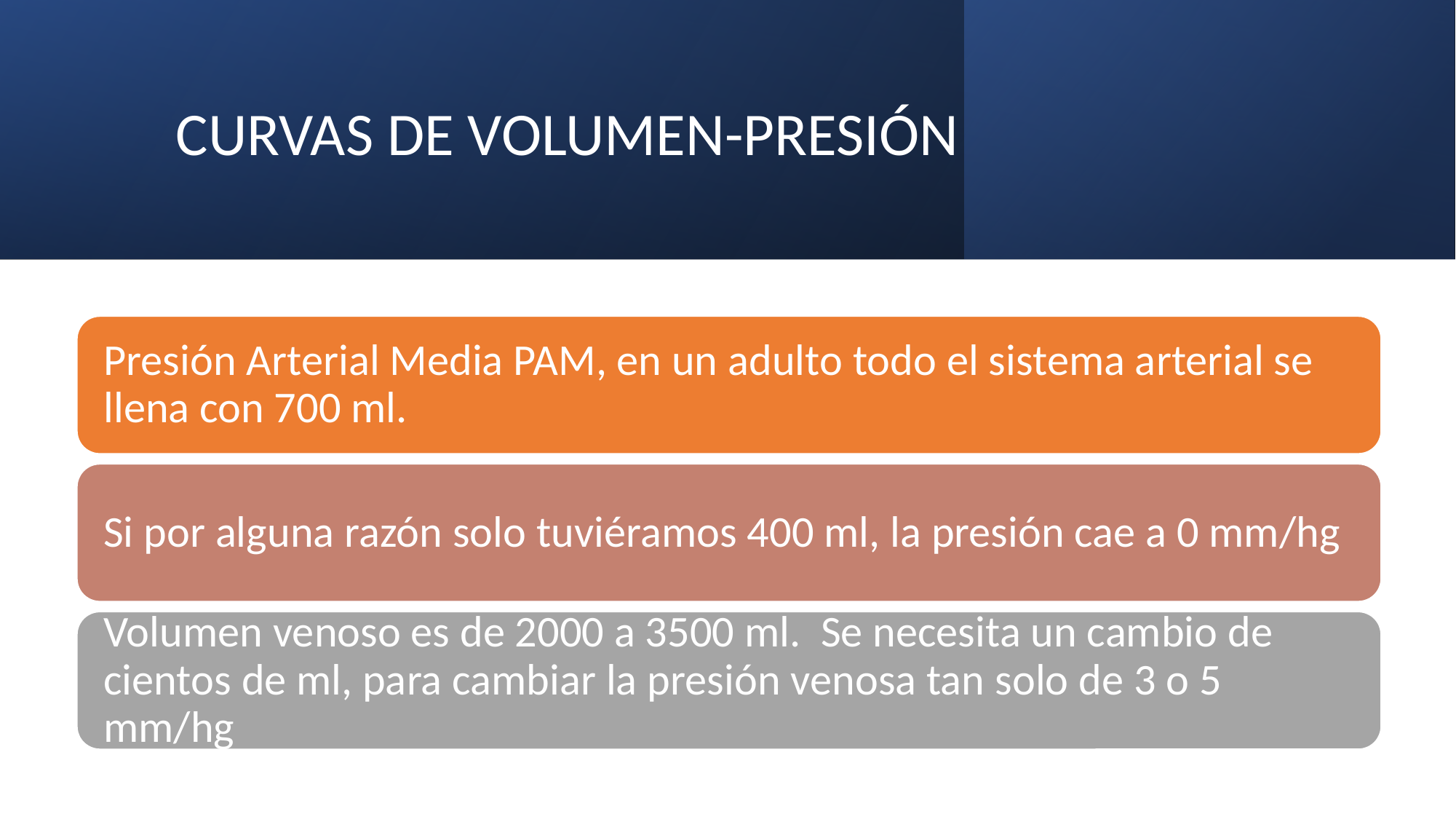

# CURVAS DE VOLUMEN-PRESIÓN
Presión Arterial Media PAM, en un adulto todo el sistema arterial se llena con 700 ml.
Si por alguna razón solo tuviéramos 400 ml, la presión cae a 0 mm/hg
Volumen venoso es de 2000 a 3500 ml.  Se necesita un cambio de cientos de ml, para cambiar la presión venosa tan solo de 3 o 5 mm/hg